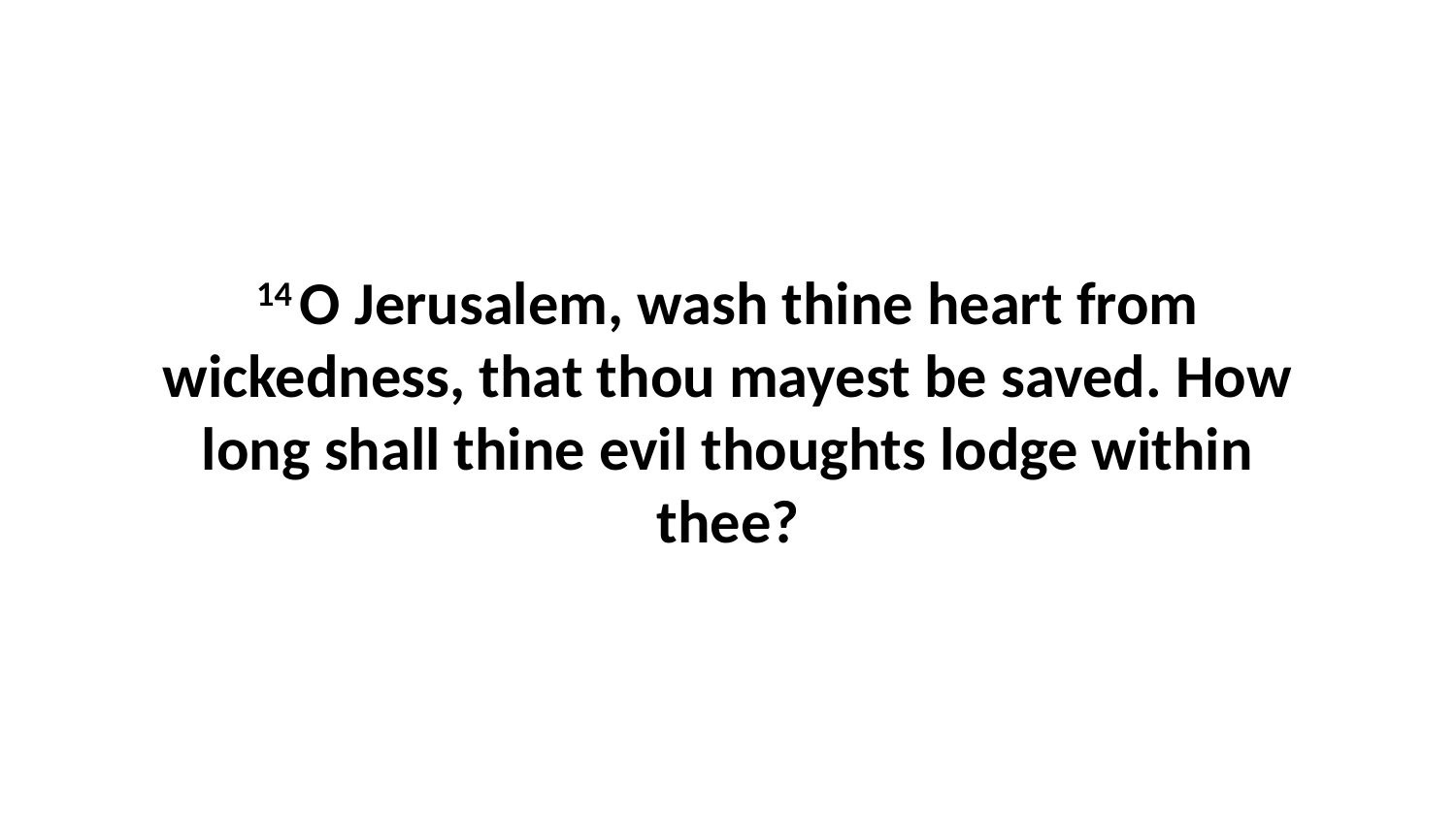

14 O Jerusalem, wash thine heart from wickedness, that thou mayest be saved. How long shall thine evil thoughts lodge within thee?